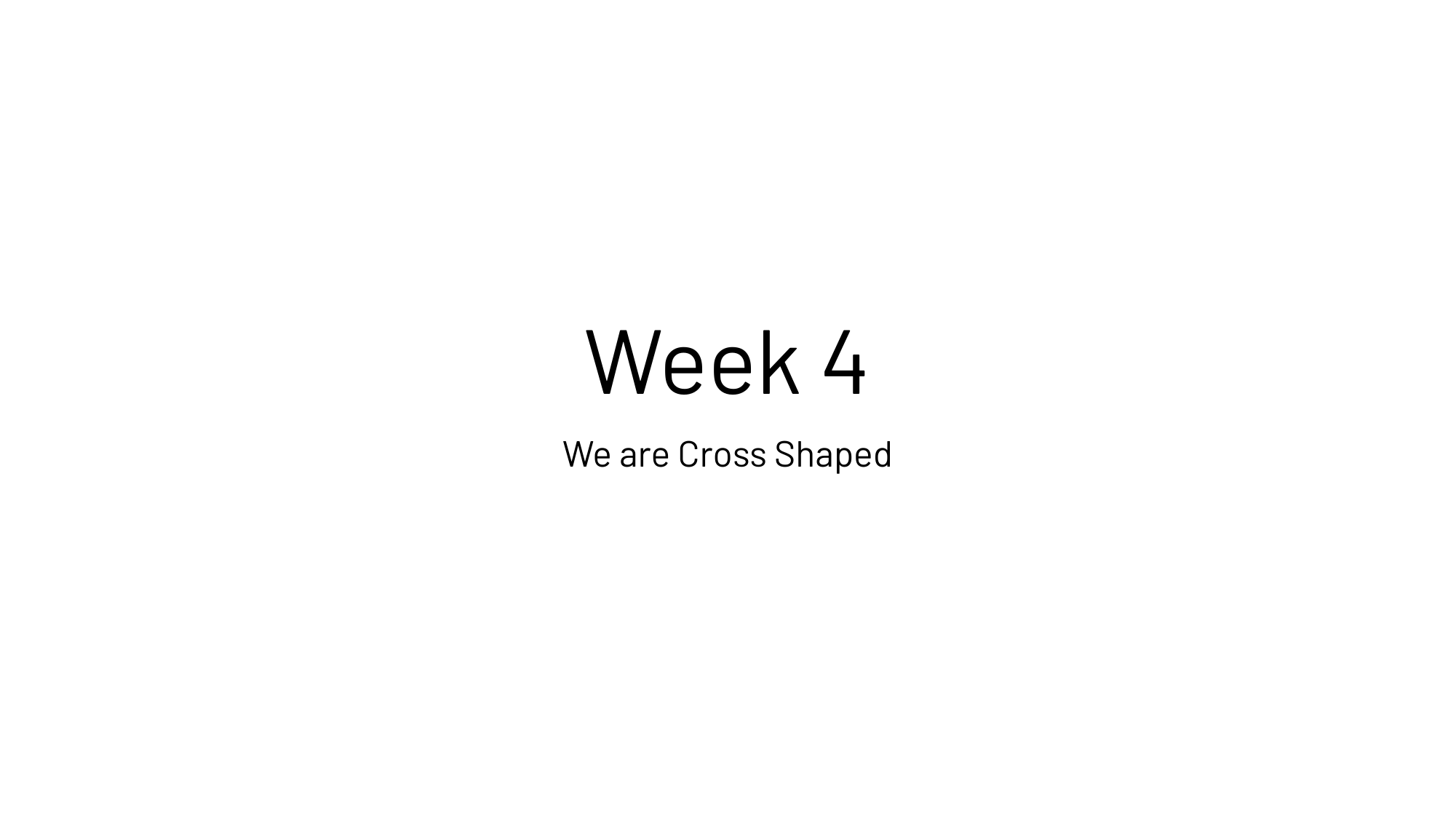

# Week 4
We are Cross Shaped